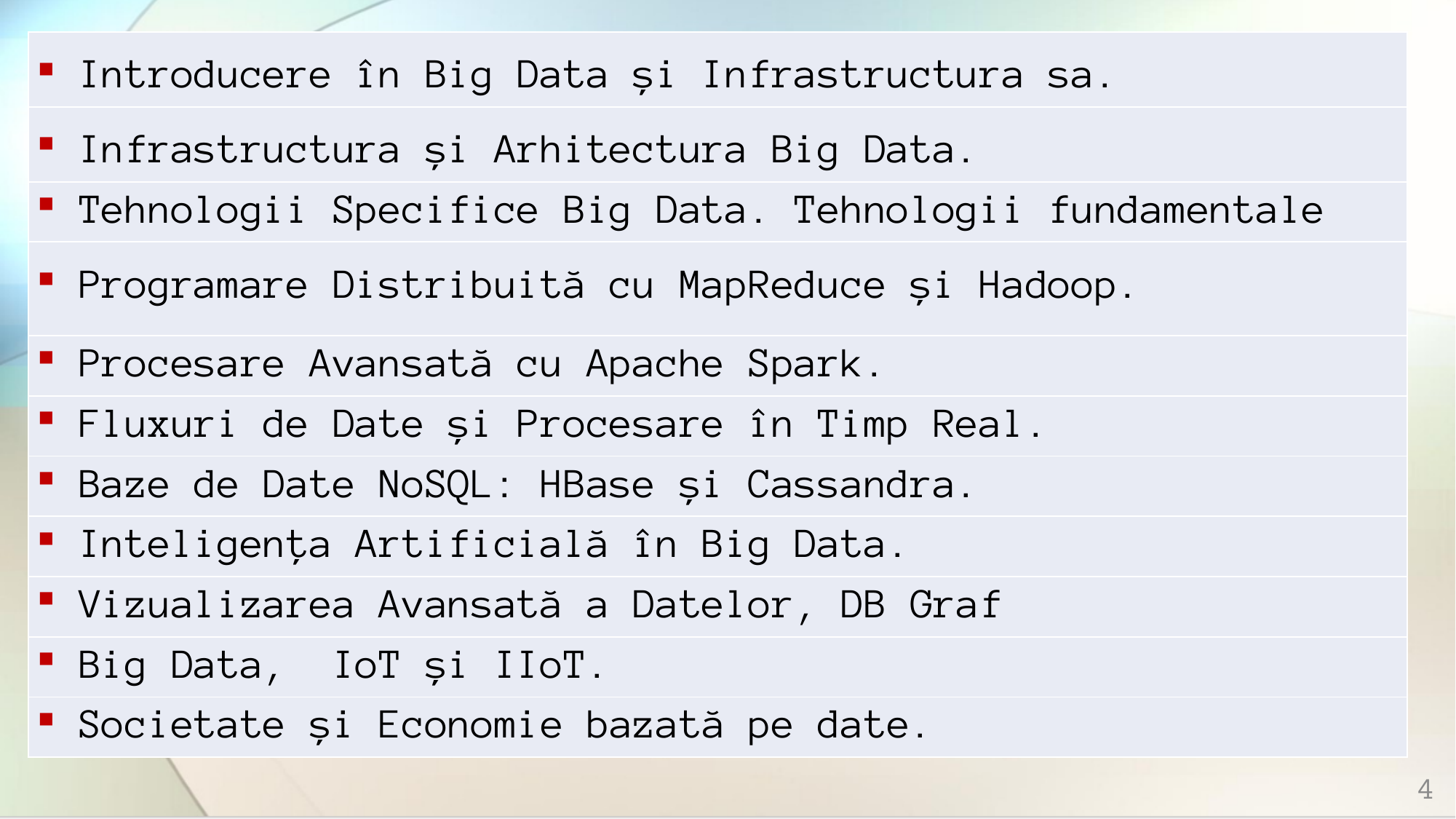

| Introducere în Big Data și Infrastructura sa. |
| --- |
| Infrastructura și Arhitectura Big Data. |
| Tehnologii Specifice Big Data. Tehnologii fundamentale |
| Programare Distribuită cu MapReduce și Hadoop. |
| Procesare Avansată cu Apache Spark. |
| Fluxuri de Date și Procesare în Timp Real. |
| Baze de Date NoSQL: HBase și Cassandra. |
| Inteligența Artificială în Big Data. |
| Vizualizarea Avansată a Datelor, DB Graf |
| Big Data, IoT și IIoT. |
| Societate și Economie bazată pe date. |
4